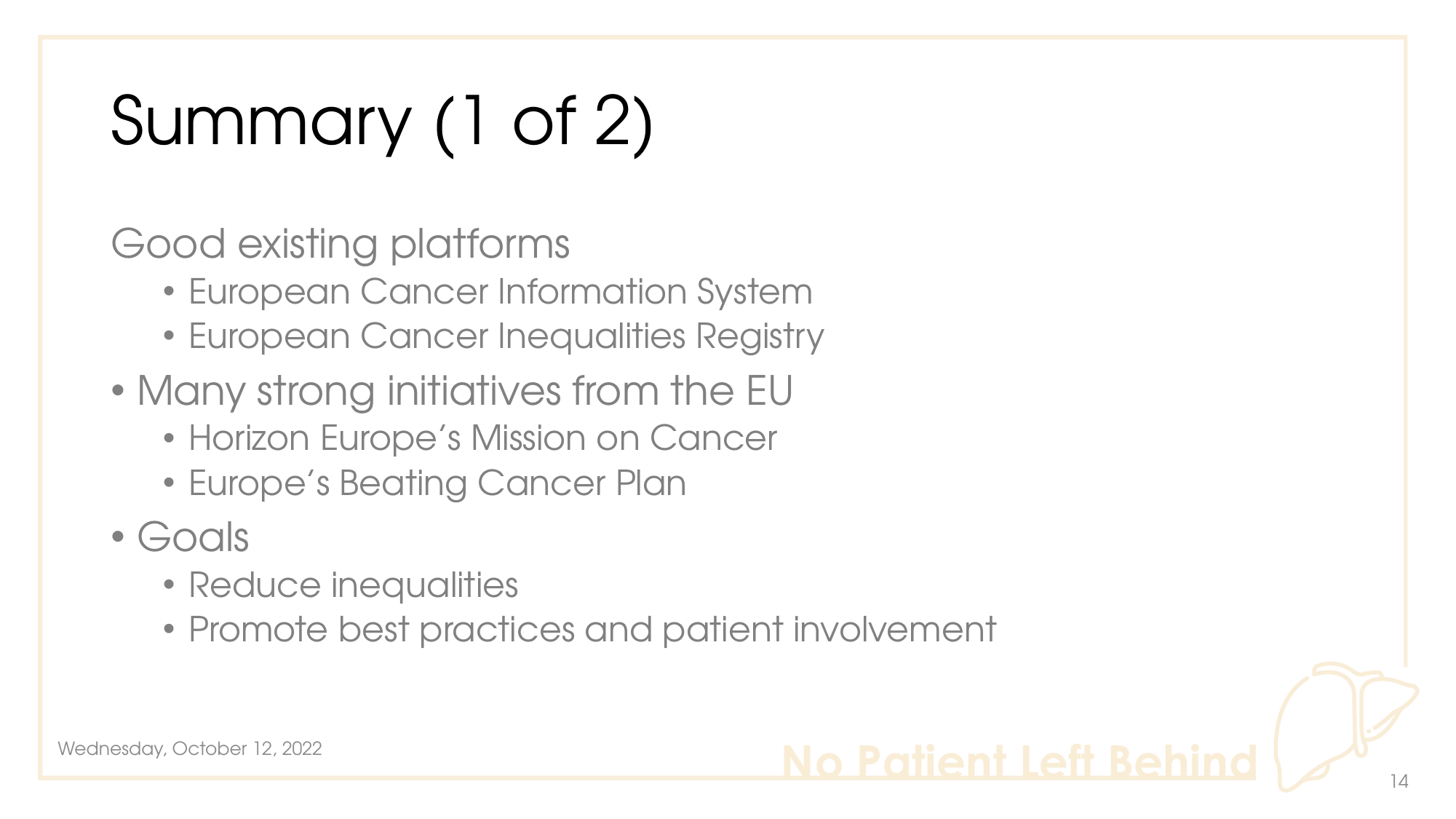

# Summary (1 of 2)
Good existing platforms
European Cancer Information System
European Cancer Inequalities Registry
Many strong initiatives from the EU
Horizon Europe’s Mission on Cancer
Europe’s Beating Cancer Plan
Goals
Reduce inequalities
Promote best practices and patient involvement
Wednesday, October 12, 2022
14